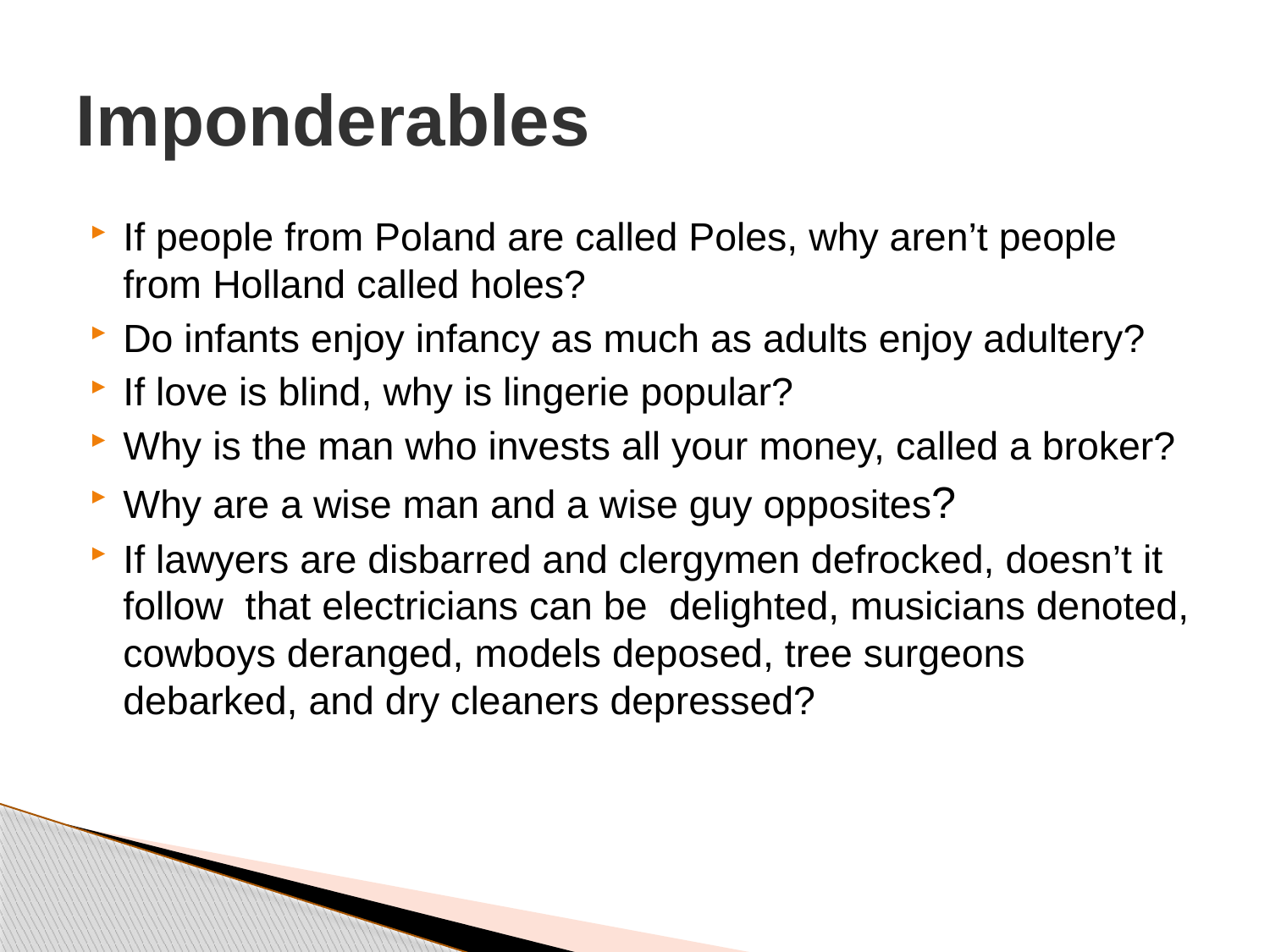

# Imponderables
If people from Poland are called Poles, why aren’t people from Holland called holes?
Do infants enjoy infancy as much as adults enjoy adultery?
If love is blind, why is lingerie popular?
Why is the man who invests all your money, called a broker?
Why are a wise man and a wise guy opposites?
If lawyers are disbarred and clergymen defrocked, doesn’t it follow  that electricians can be  delighted, musicians denoted, cowboys deranged, models deposed, tree surgeons debarked, and dry cleaners depressed?